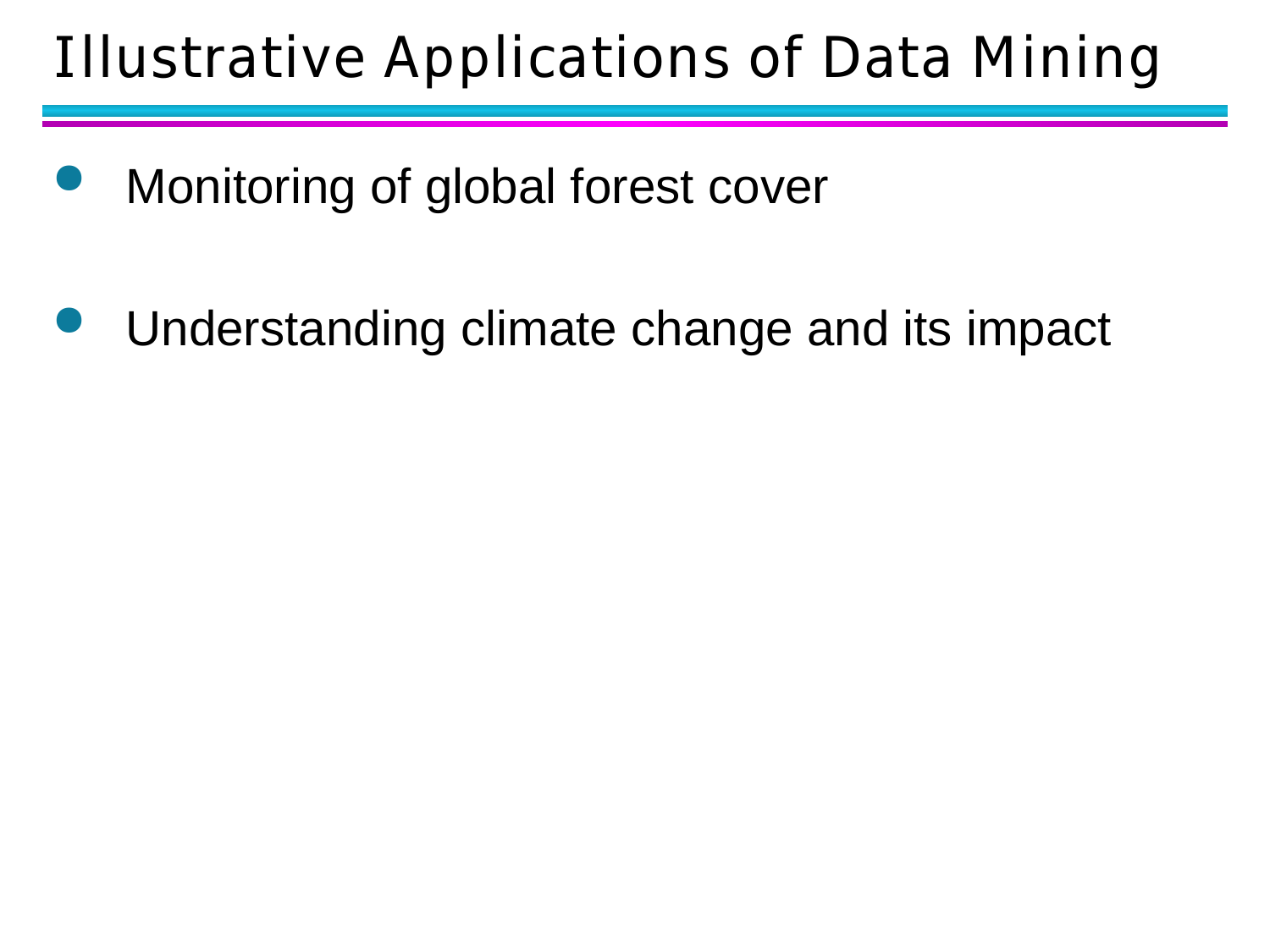

# Illustrative Applications of Data Mining
Monitoring of global forest cover

Understanding climate change and its impact